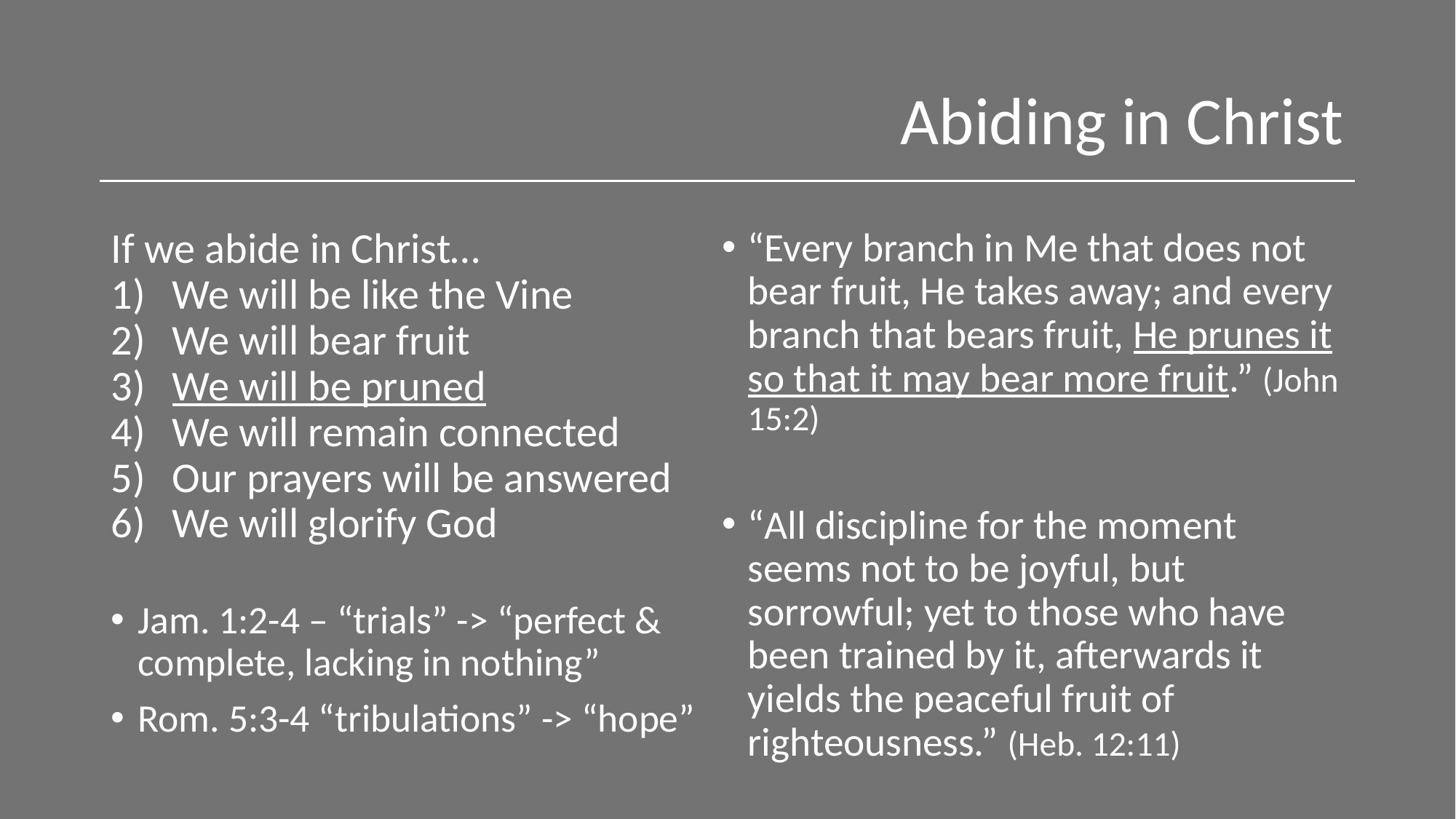

# Abiding in Christ
“Every branch in Me that does not bear fruit, He takes away; and every branch that bears fruit, He prunes it so that it may bear more fruit.” (John 15:2)

“All discipline for the moment seems not to be joyful, but sorrowful; yet to those who have been trained by it, afterwards it yields the peaceful fruit of righteousness.” (Heb. 12:11)
If we abide in Christ…
We will be like the Vine
We will bear fruit
We will be pruned
We will remain connected
Our prayers will be answered
We will glorify God

Jam. 1:2-4 – “trials” -> “perfect & complete, lacking in nothing”
Rom. 5:3-4 “tribulations” -> “hope”